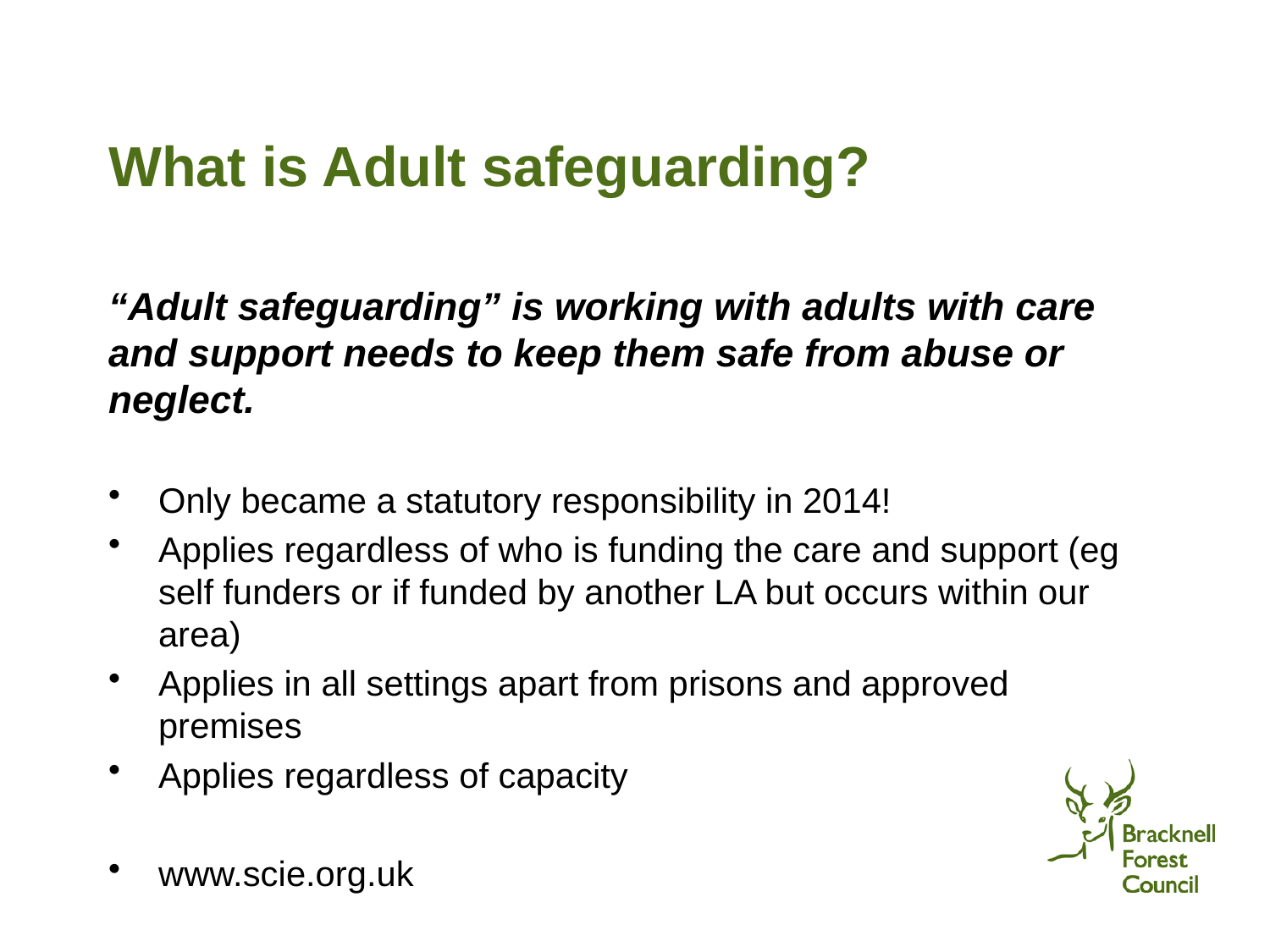

# What is Adult safeguarding?
“Adult safeguarding” is working with adults with care and support needs to keep them safe from abuse or neglect.

Only became a statutory responsibility in 2014!
Applies regardless of who is funding the care and support (eg self funders or if funded by another LA but occurs within our area)
Applies in all settings apart from prisons and approved premises
Applies regardless of capacity

www.scie.org.uk